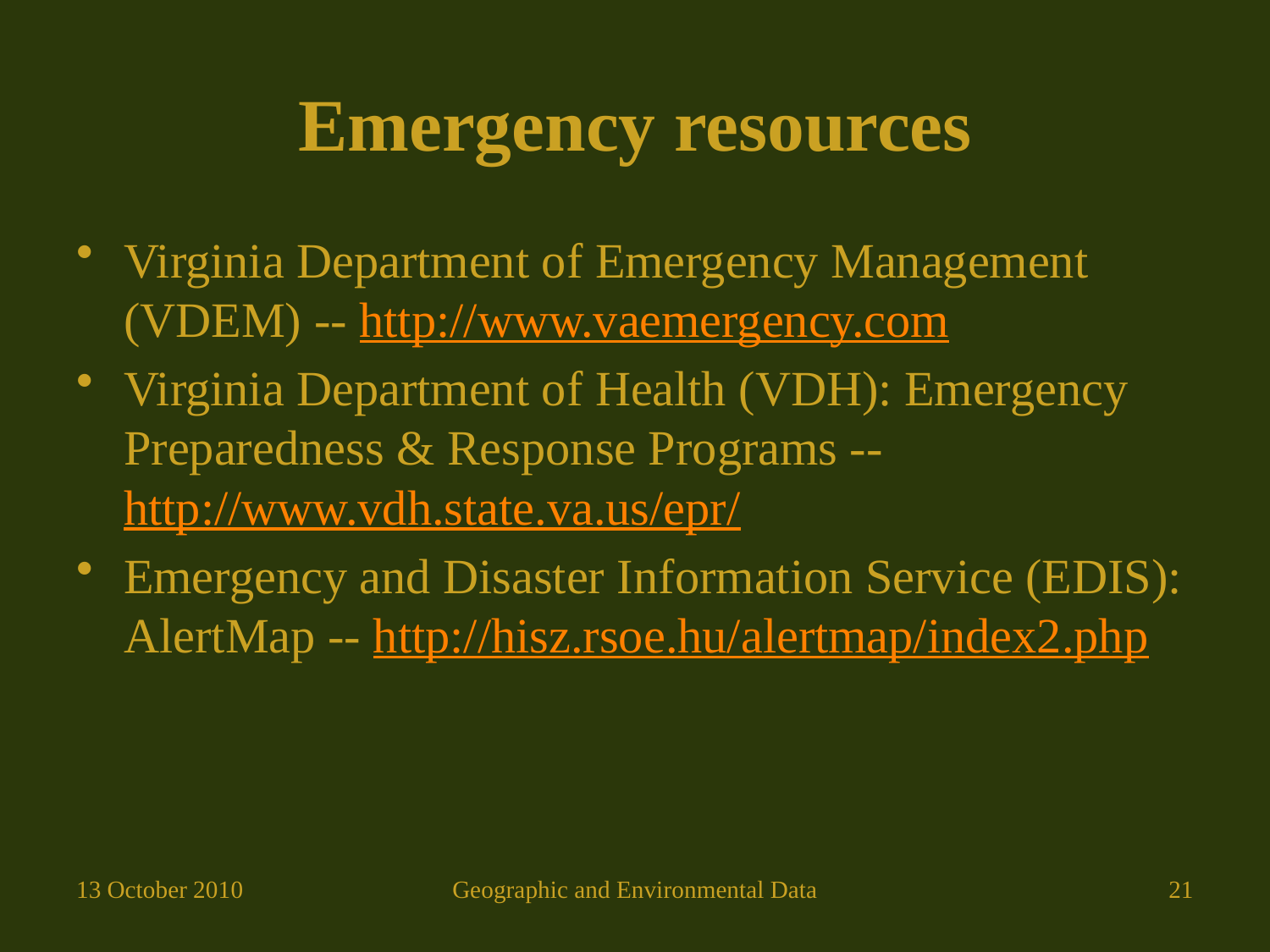

# Emergency resources
Virginia Department of Emergency Management (VDEM) -- http://www.vaemergency.com
Virginia Department of Health (VDH): Emergency Preparedness & Response Programs -- http://www.vdh.state.va.us/epr/
Emergency and Disaster Information Service (EDIS): AlertMap -- http://hisz.rsoe.hu/alertmap/index2.php

13 October 2010
Geographic and Environmental Data
21